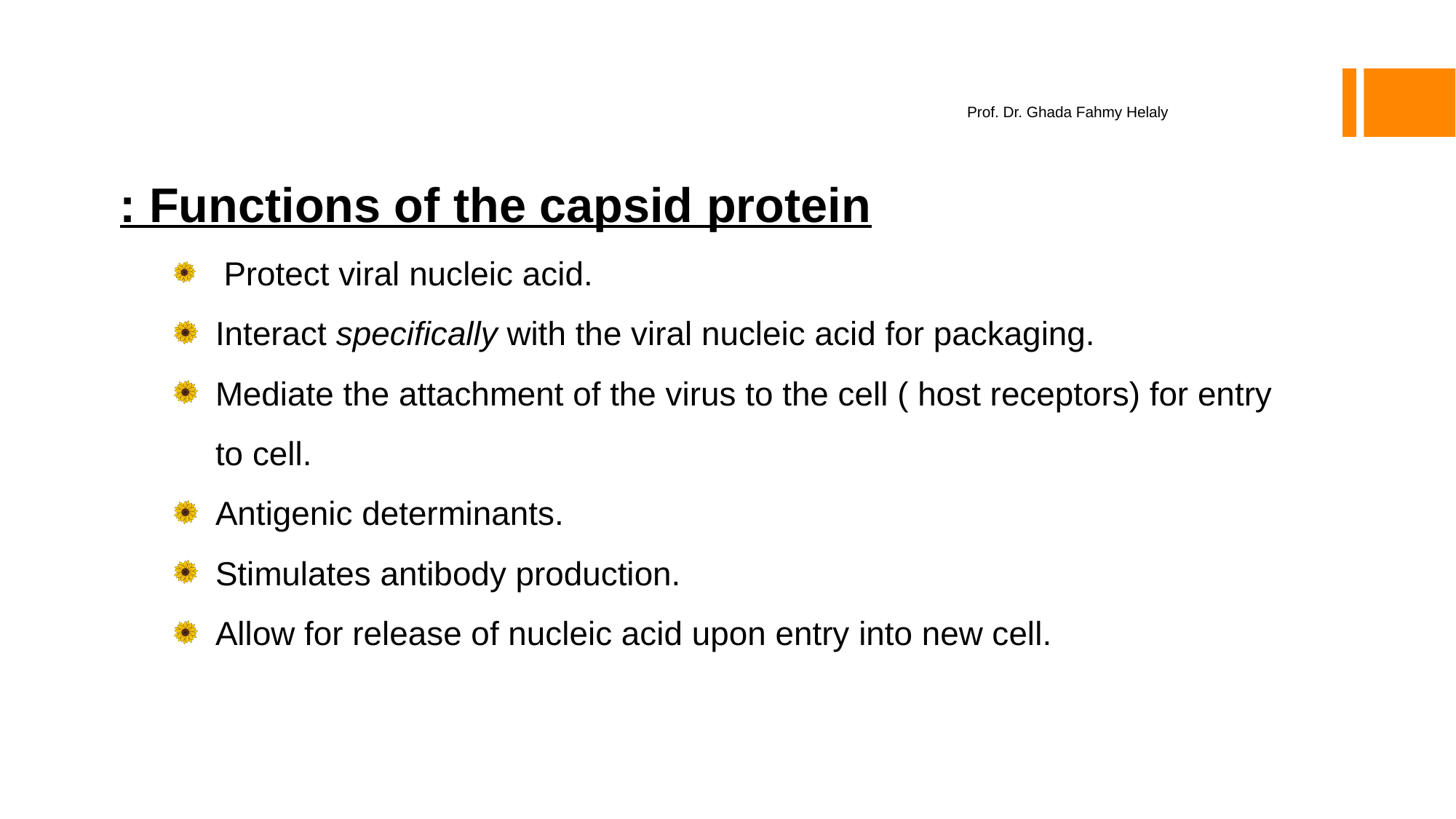

Prof. Dr. Ghada Fahmy Helaly
Functions of the capsid protein :
 Protect viral nucleic acid.
Interact specifically with the viral nucleic acid for packaging.
Mediate the attachment of the virus to the cell ( host receptors) for entry to cell.
Antigenic determinants.
Stimulates antibody production.
Allow for release of nucleic acid upon entry into new cell.